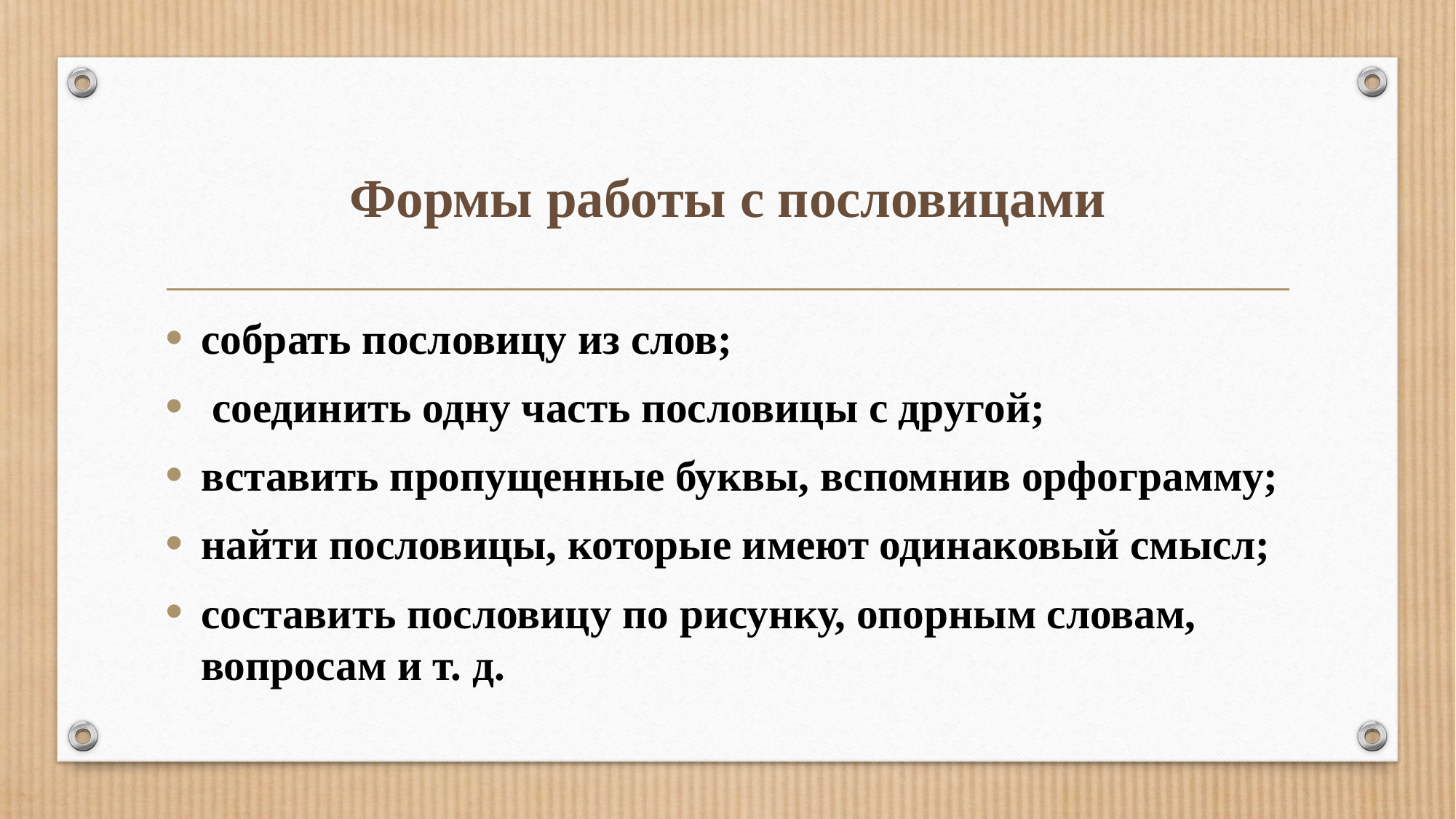

# Формы работы с пословицами
собрать пословицу из слов;
 соединить одну часть пословицы с другой;
вставить пропущенные буквы, вспомнив орфограмму;
найти пословицы, которые имеют одинаковый смысл;
составить пословицу по рисунку, опорным словам, вопросам и т. д.